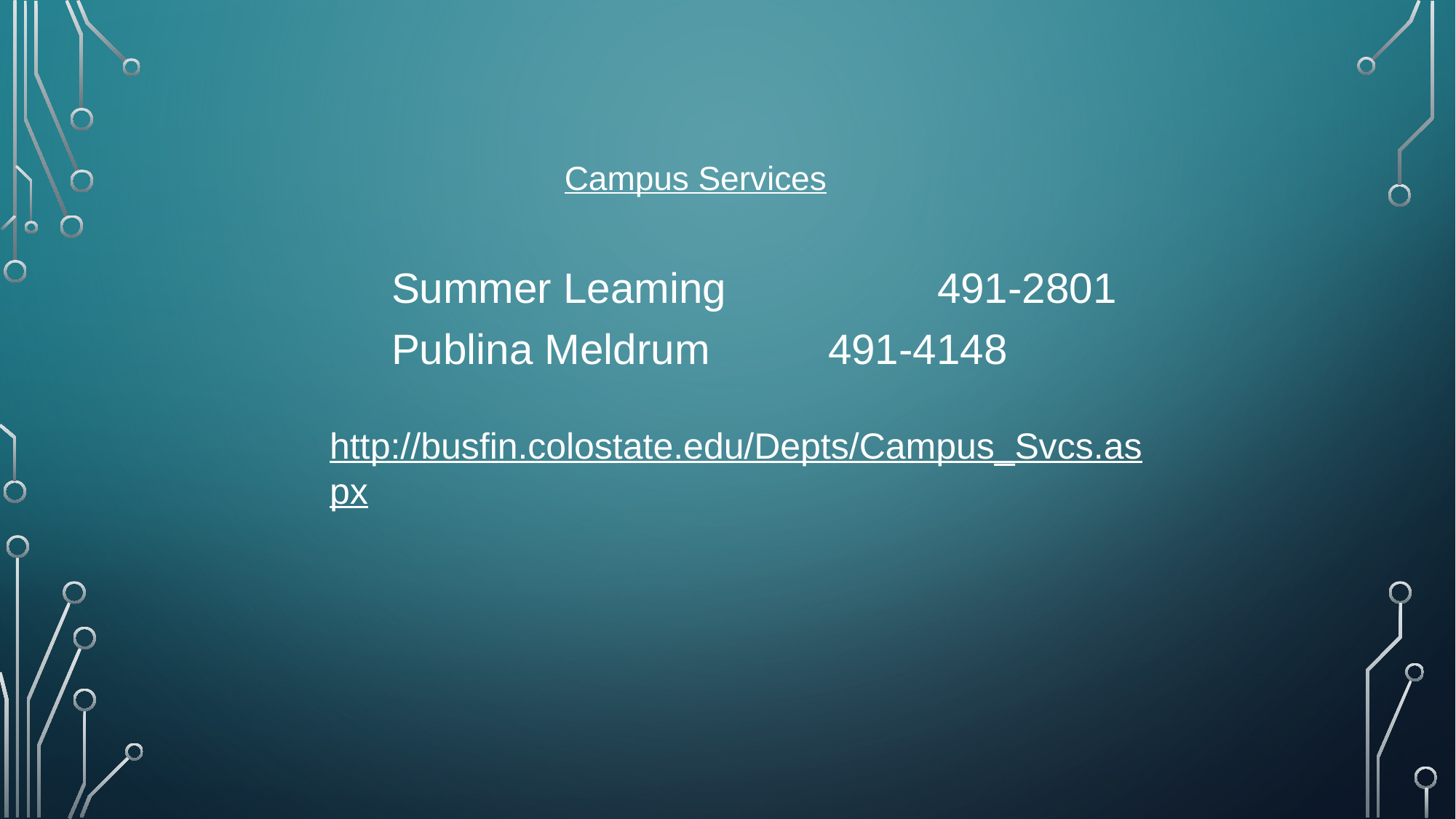

Campus Services
Summer Leaming		491-2801
Publina Meldrum		491-4148
http://busfin.colostate.edu/Depts/Campus_Svcs.aspx